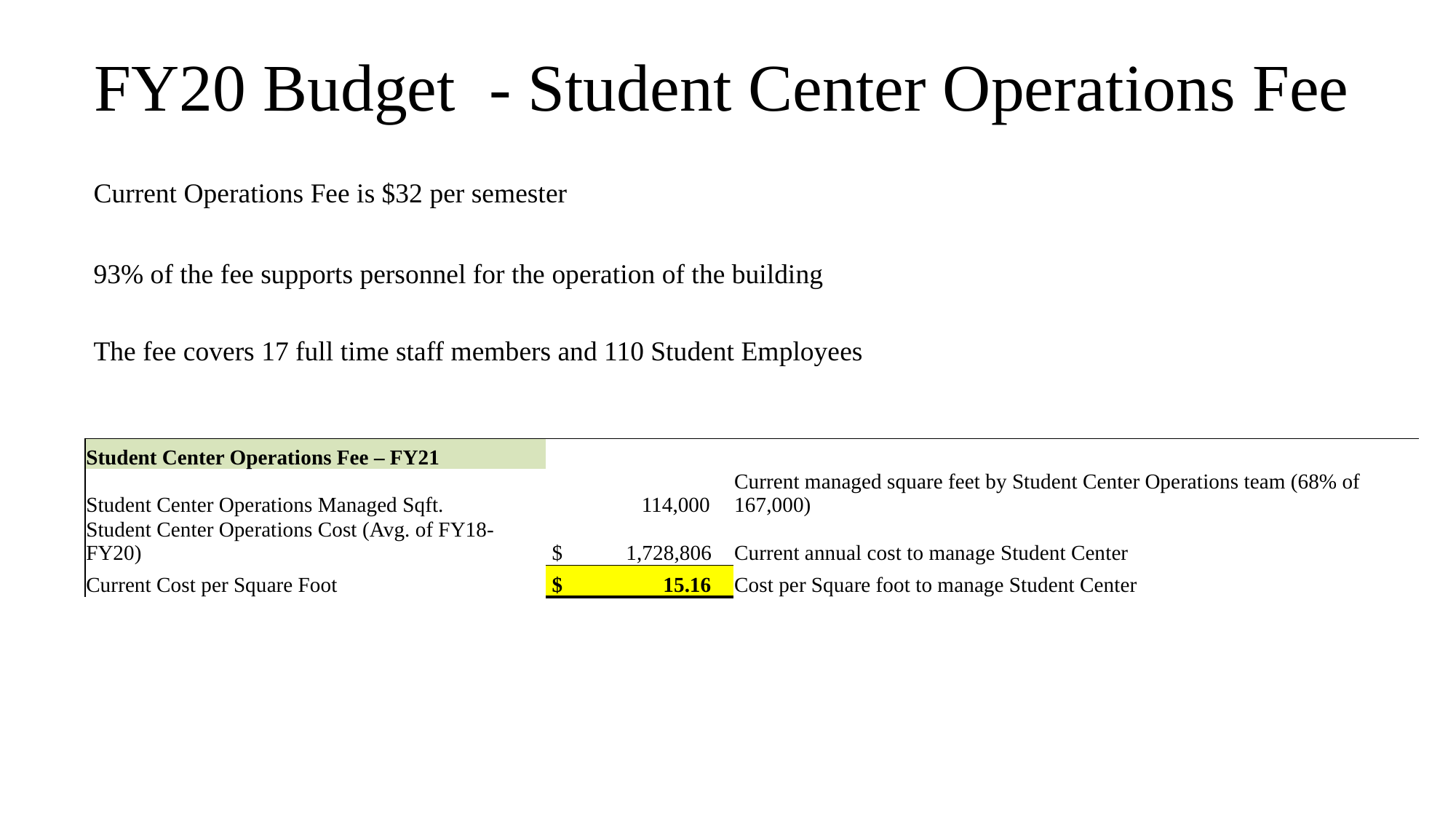

FY20 Budget  - Student Center Operations Fee
Current Operations Fee is $32 per semester
93% of the fee supports personnel for the operation of the building
The fee covers 17 full time staff members and 110 Student Employees
| Student Center Operations Fee – FY21 |  |  |  |  |  |
| --- | --- | --- | --- | --- | --- |
| Student Center Operations Managed Sqft. | 114,000 | Current managed square feet by Student Center Operations team (68% of 167,000) |  |  |  |
| Student Center Operations Cost (Avg. of FY18-FY20) | $ 1,728,806 | Current annual cost to manage Student Center |  |  |  |
| Current Cost per Square Foot | $ 15.16 | Cost per Square foot to manage Student Center |  |  |  |